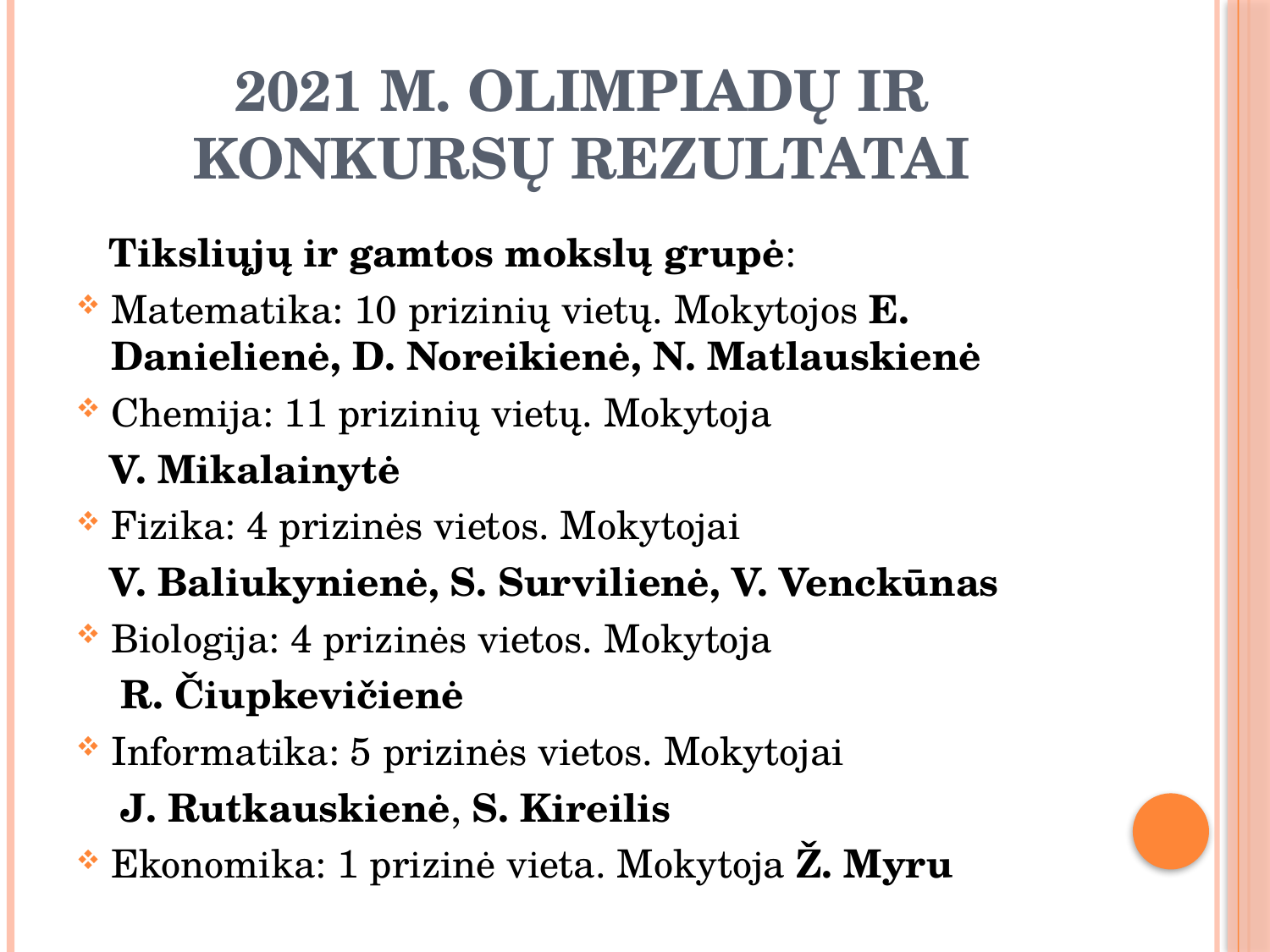

# 2021 m. olimpiadų ir konkursų rezultatai
   Tiksliųjų ir gamtos mokslų grupė:
Matematika: 10 prizinių vietų. Mokytojos E. Danielienė, D. Noreikienė, N. Matlauskienė
Chemija: 11 prizinių vietų. Mokytoja
   V. Mikalainytė
Fizika: 4 prizinės vietos. Mokytojai
   V. Baliukynienė, S. Survilienė, V. Venckūnas
Biologija: 4 prizinės vietos. Mokytoja
    R. Čiupkevičienė
Informatika: 5 prizinės vietos. Mokytojai
    J. Rutkauskienė, S. Kireilis
Ekonomika: 1 prizinė vieta. Mokytoja Ž. Myru